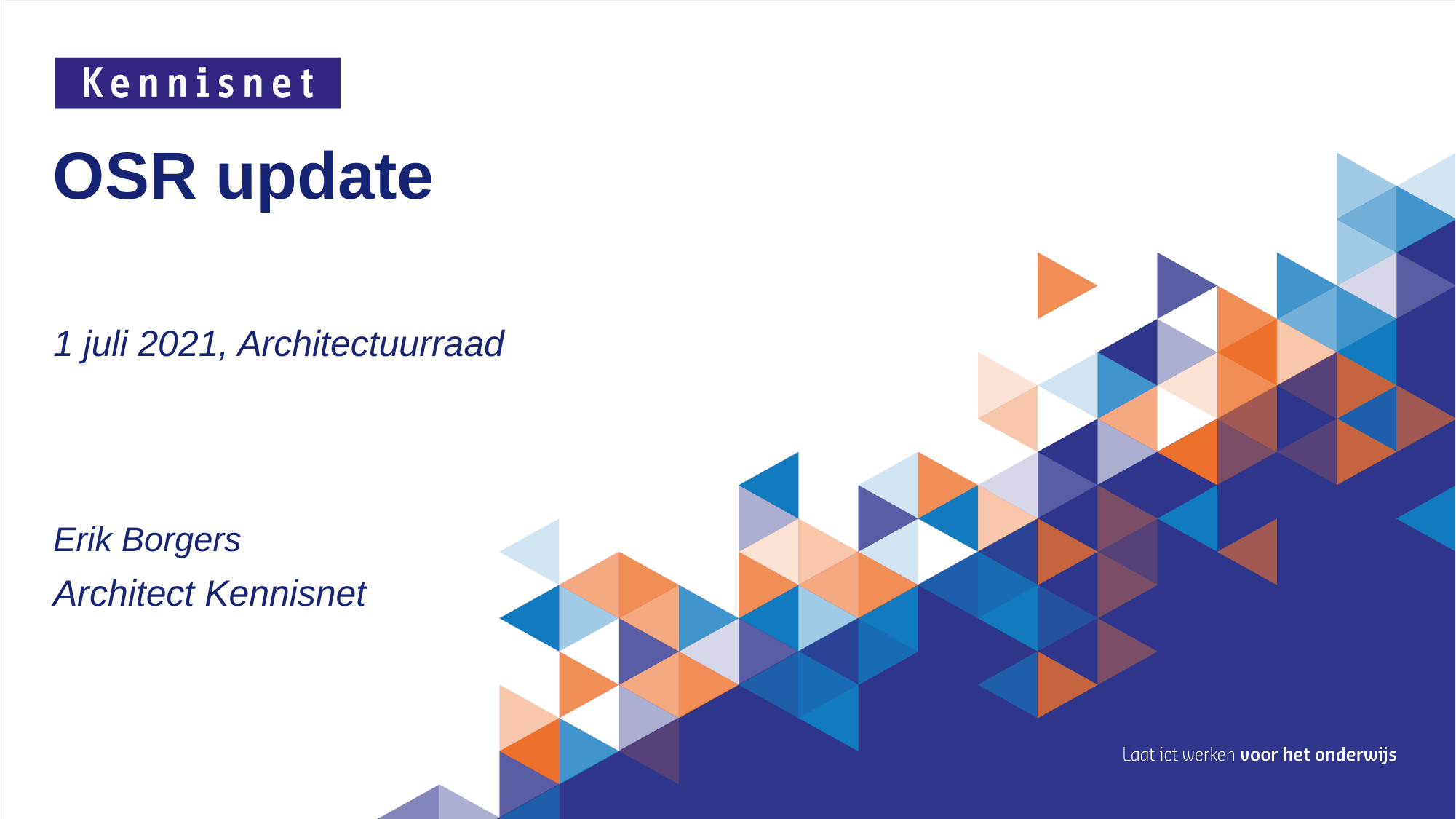

# OSR update
1 juli 2021, Architectuurraad
Erik Borgers
Architect Kennisnet